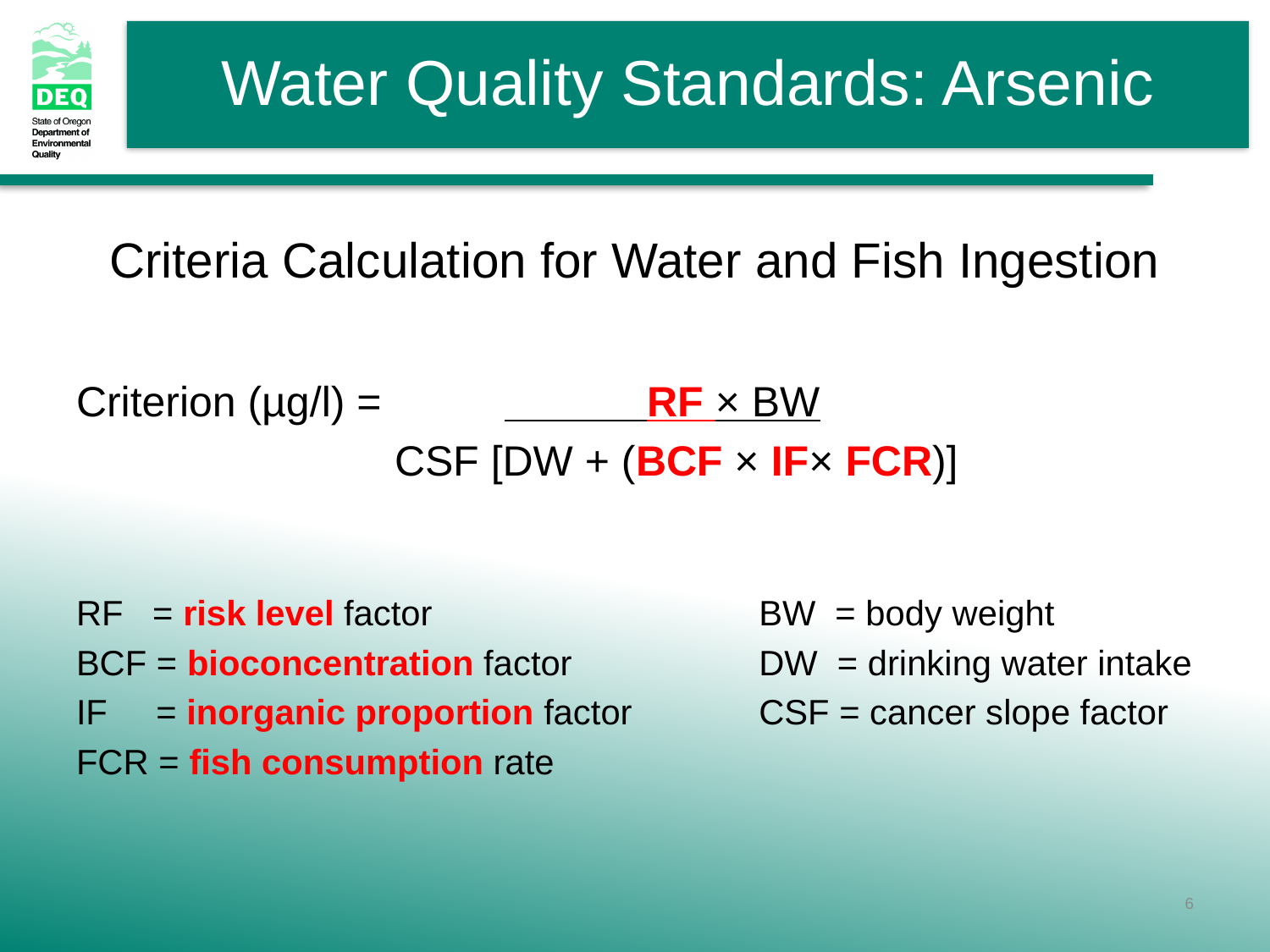

Criteria Calculation for Water and Fish Ingestion

Criterion (µg/l) = 	            RF × BW
       CSF [DW + (BCF × IF× FCR)]

RF   = risk level factor			BW  = body weight
BCF = bioconcentration factor		DW  = drinking water intake
IF     = inorganic proportion factor	CSF = cancer slope factor
FCR = fish consumption rate

6